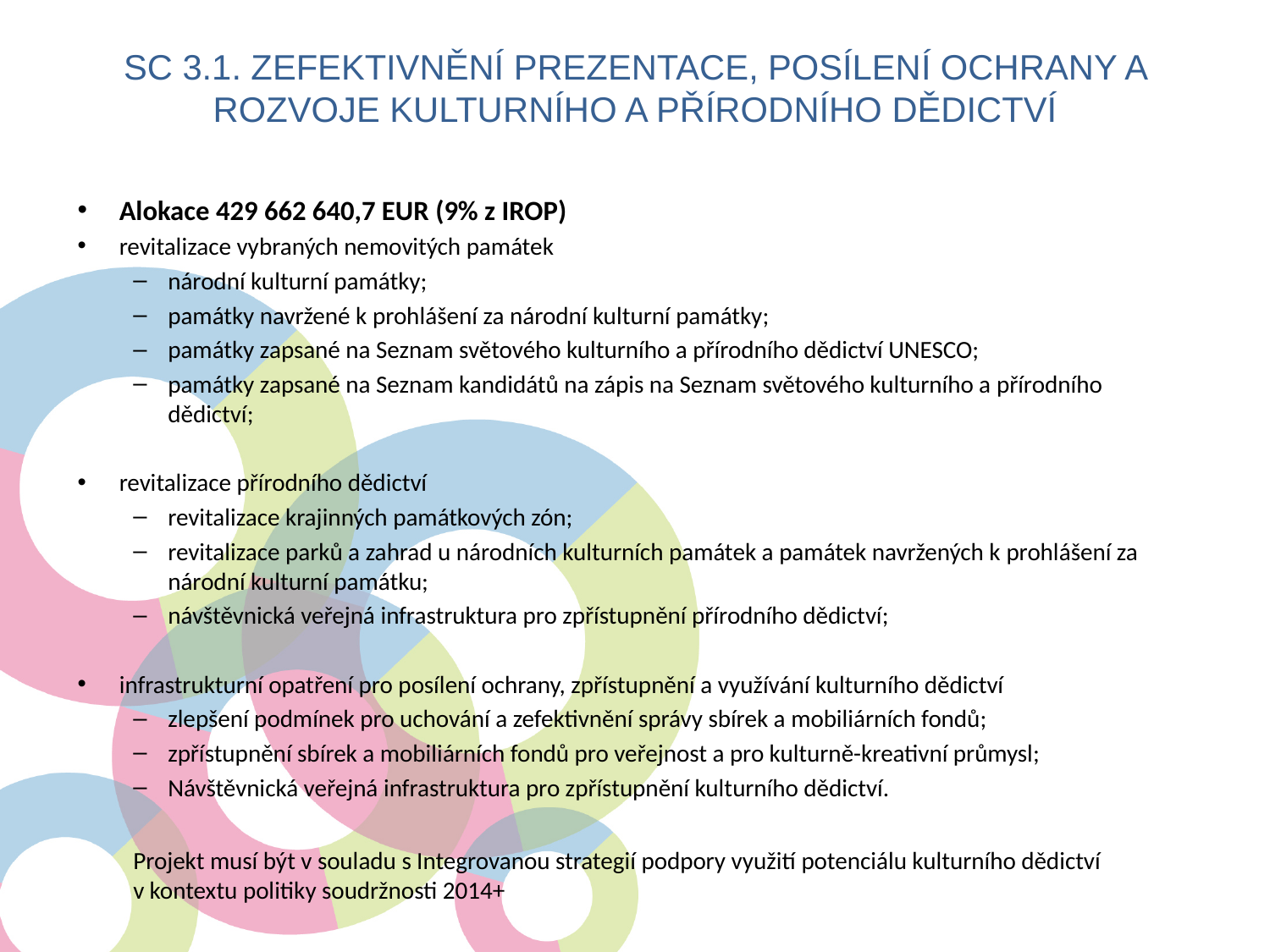

SC 3.1. Zefektivnění prezentace, posílení ochrany a rozvoje kulturního a přírodního dědictví

Alokace 429 662 640,7 EUR (9% z IROP)
revitalizace vybraných nemovitých památek
národní kulturní památky;
památky navržené k prohlášení za národní kulturní památky;
památky zapsané na Seznam světového kulturního a přírodního dědictví UNESCO;
památky zapsané na Seznam kandidátů na zápis na Seznam světového kulturního a přírodního dědictví;

revitalizace přírodního dědictví
revitalizace krajinných památkových zón;
revitalizace parků a zahrad u národních kulturních památek a památek navržených k prohlášení za národní kulturní památku;
návštěvnická veřejná infrastruktura pro zpřístupnění přírodního dědictví;

infrastrukturní opatření pro posílení ochrany, zpřístupnění a využívání kulturního dědictví
zlepšení podmínek pro uchování a zefektivnění správy sbírek a mobiliárních fondů;
zpřístupnění sbírek a mobiliárních fondů pro veřejnost a pro kulturně-kreativní průmysl;
Návštěvnická veřejná infrastruktura pro zpřístupnění kulturního dědictví.

Projekt musí být v souladu s Integrovanou strategií podpory využití potenciálu kulturního dědictví v kontextu politiky soudržnosti 2014+